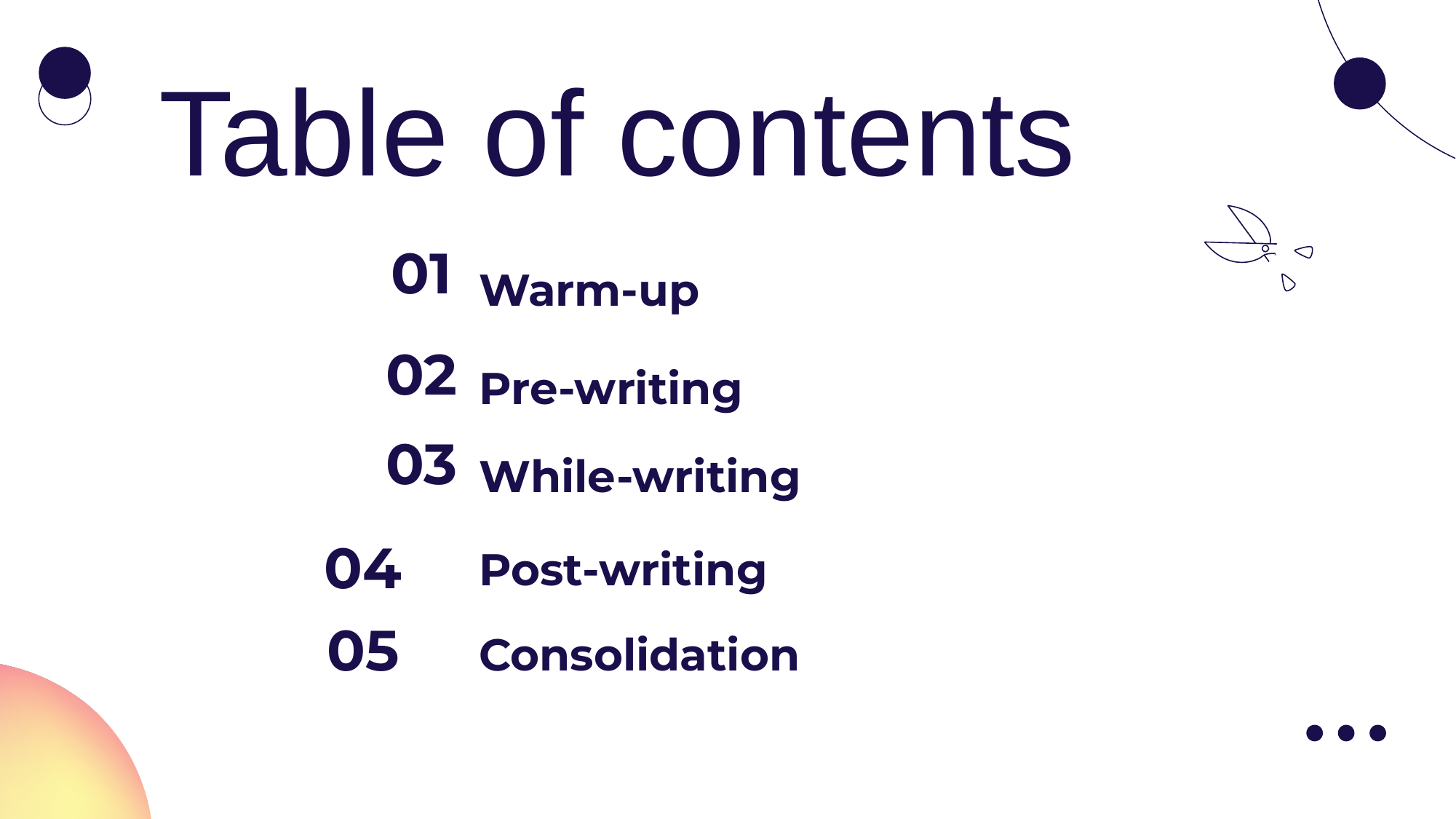

Table of contents

01
Warm-up
02
Pre-writing
03
While-writing
04
Post-writing
05
Consolidation